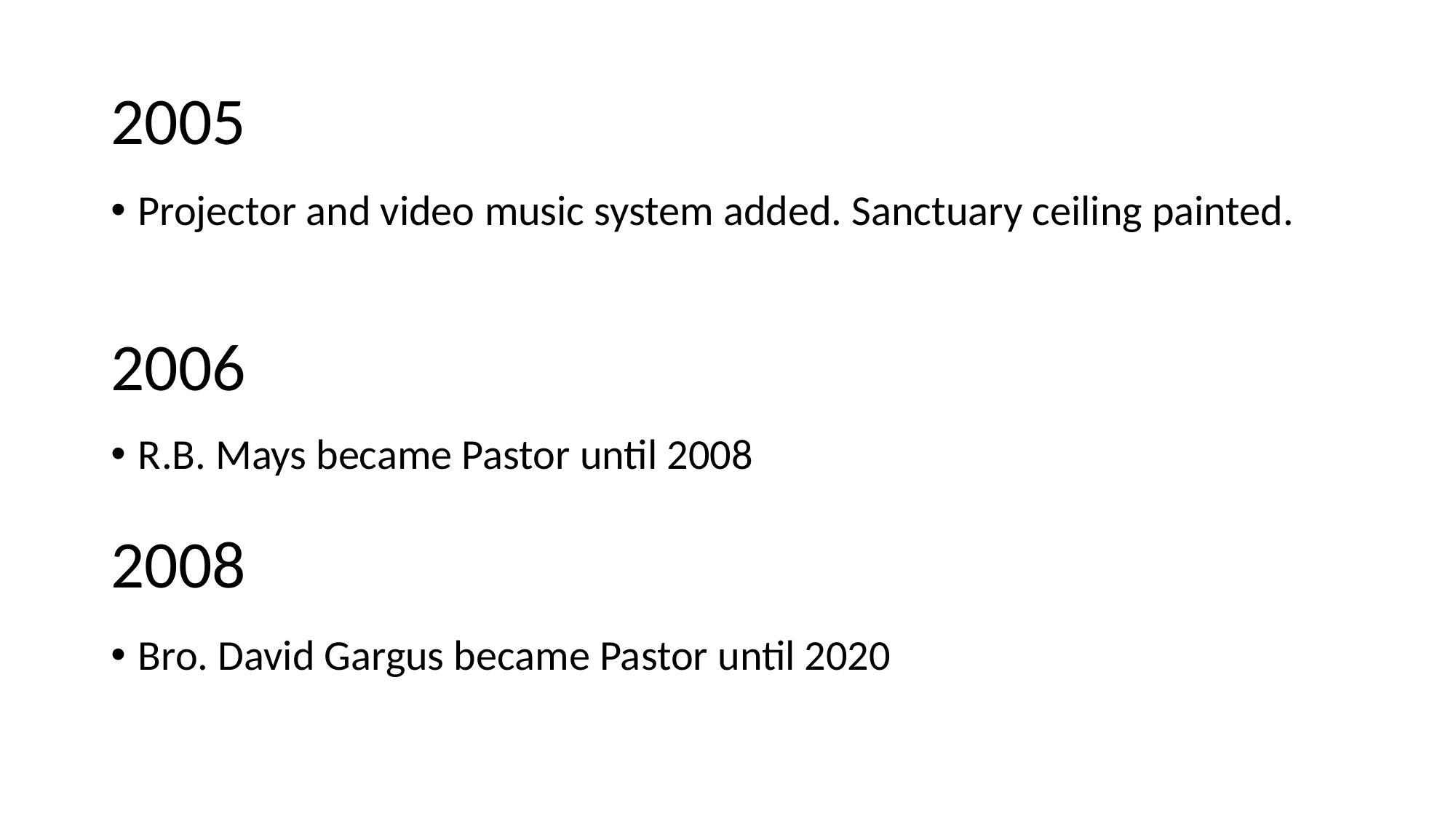

# 2005
Projector and video music system added. Sanctuary ceiling painted.
2006
R.B. Mays became Pastor until 2008
2008
Bro. David Gargus became Pastor until 2020